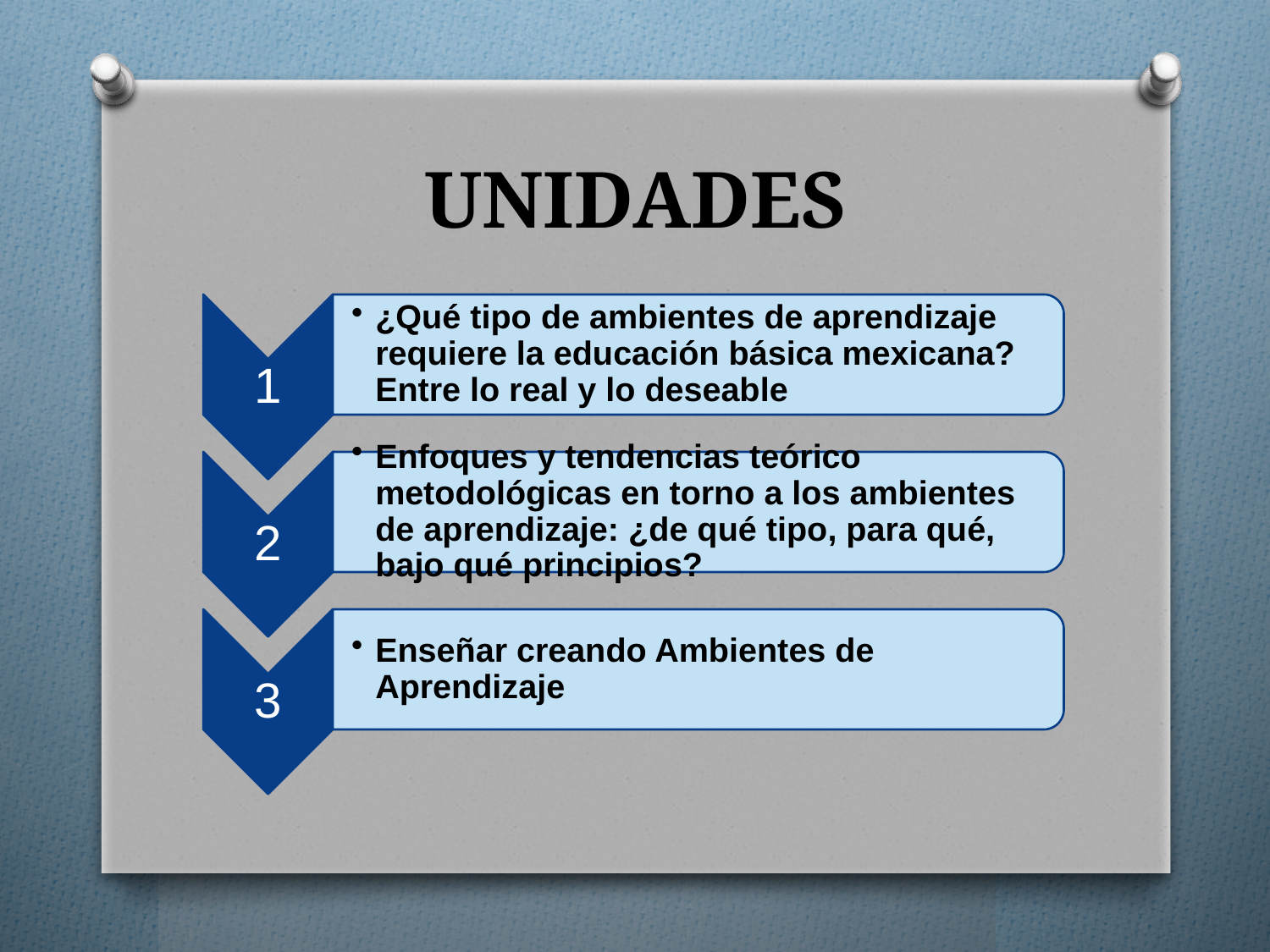

# UNIDADES
1
¿Qué tipo de ambientes de aprendizaje requiere la educación básica mexicana? Entre lo real y lo deseable
2
Enfoques y tendencias teórico metodológicas en torno a los ambientes de aprendizaje: ¿de qué tipo, para qué, bajo qué principios?
3
Enseñar creando Ambientes de Aprendizaje